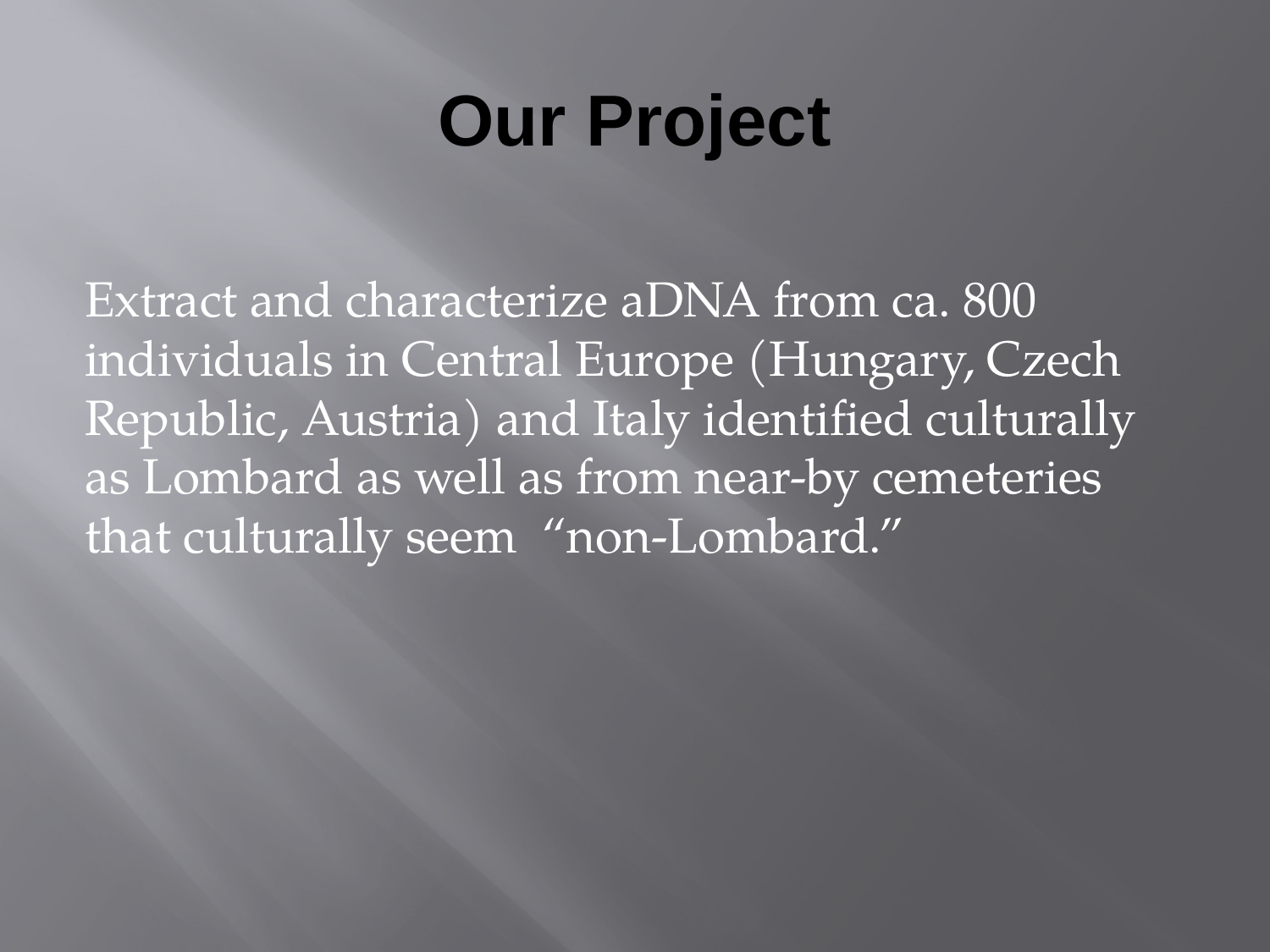

# Our Project
Extract and characterize aDNA from ca. 800 individuals in Central Europe (Hungary, Czech Republic, Austria) and Italy identified culturally as Lombard as well as from near-by cemeteries that culturally seem  “non-Lombard.”